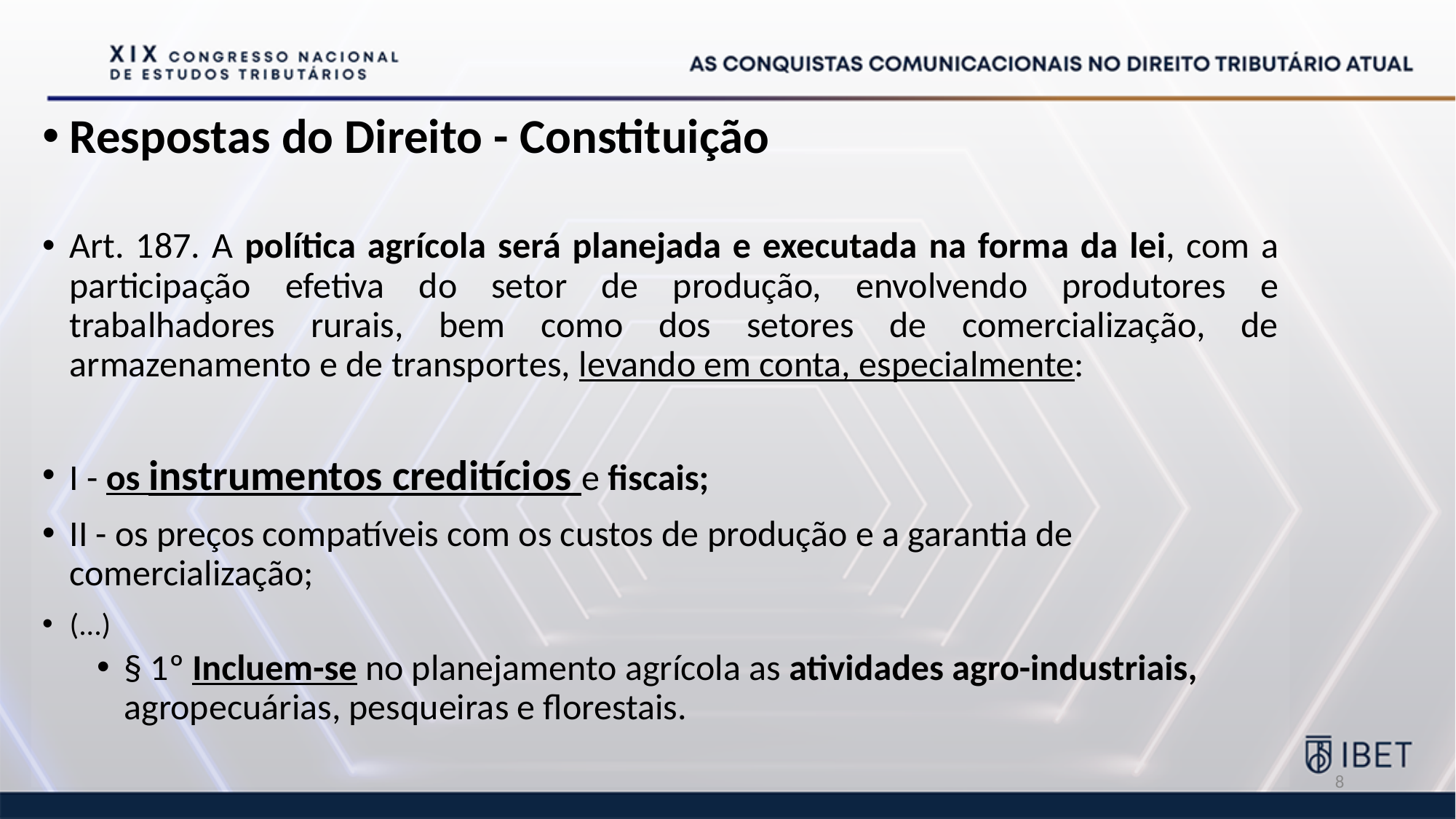

Respostas do Direito - Constituição

Art. 187. A política agrícola será planejada e executada na forma da lei, com a participação efetiva do setor de produção, envolvendo produtores e trabalhadores rurais, bem como dos setores de comercialização, de armazenamento e de transportes, levando em conta, especialmente:

I - os instrumentos creditícios e fiscais;
II - os preços compatíveis com os custos de produção e a garantia de comercialização;
(...)
§ 1º Incluem-se no planejamento agrícola as atividades agro-industriais, agropecuárias, pesqueiras e florestais.
8